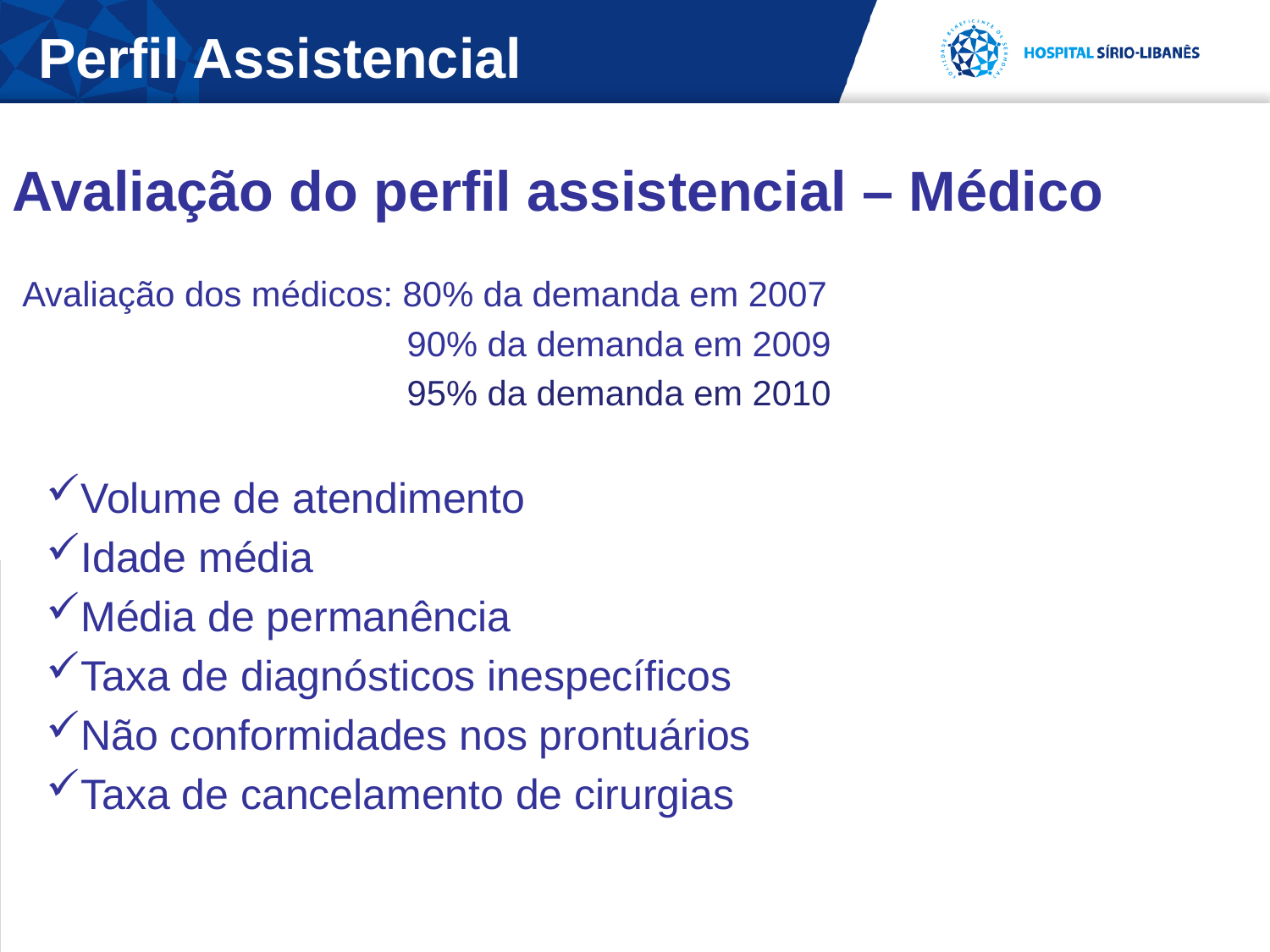

Perfil Assistencial

Avaliação do perfil assistencial – Médico

 Avaliação dos médicos: 80% da demanda em 2007
                                  90% da demanda em 2009
                                  95% da demanda em 2010

Volume de atendimento
Idade média
Média de permanência
Taxa de diagnósticos inespecíficos
Não conformidades nos prontuários
Taxa de cancelamento de cirurgias